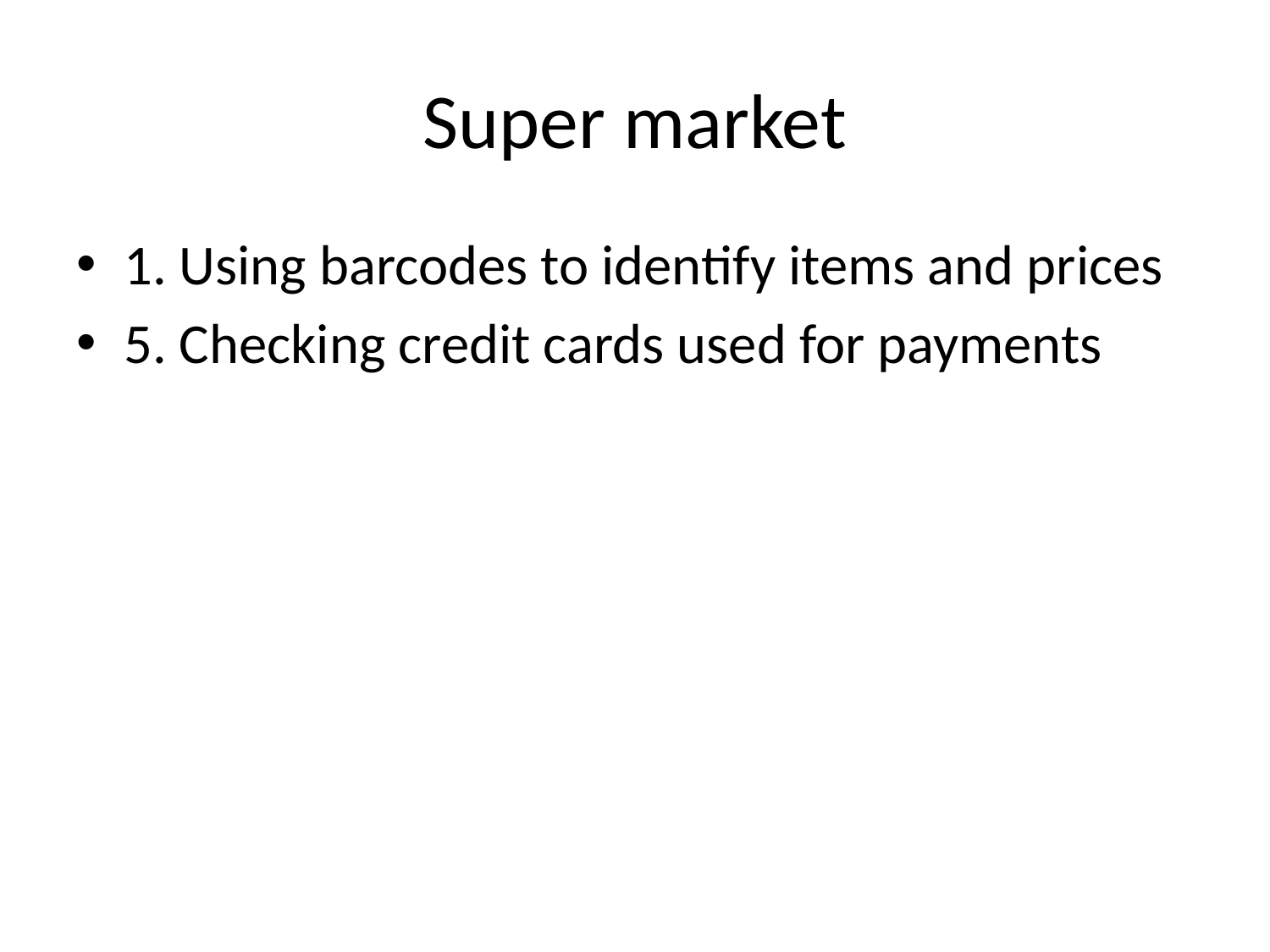

# Super market
1. Using barcodes to identify items and prices
5. Checking credit cards used for payments